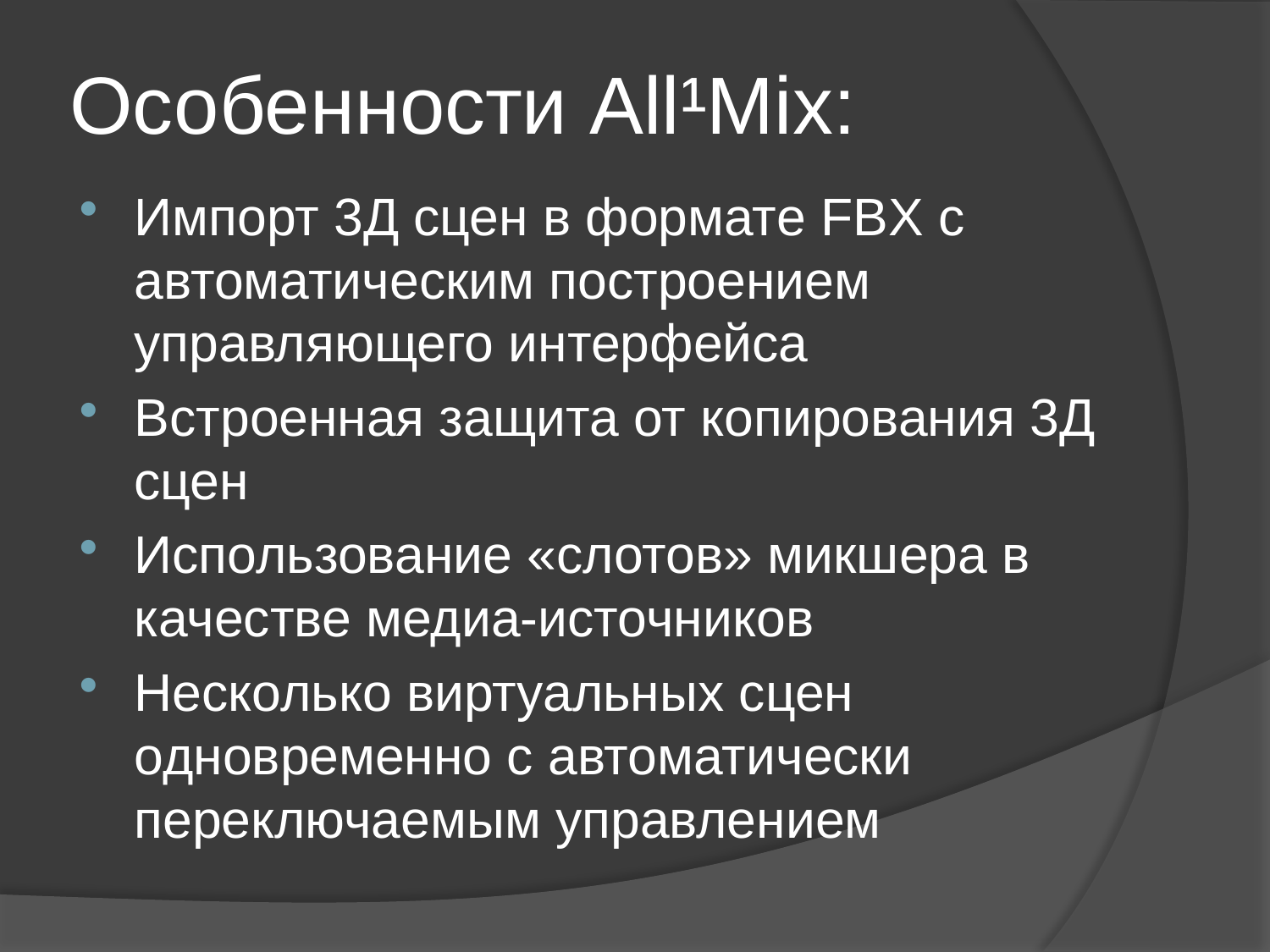

# Особенности All¹Mix:
Импорт 3Д сцен в формате FBX с автоматическим построением управляющего интерфейса
Встроенная защита от копирования 3Д сцен
Использование «слотов» микшера в качестве медиа-источников
Несколько виртуальных сцен одновременно с автоматически переключаемым управлением